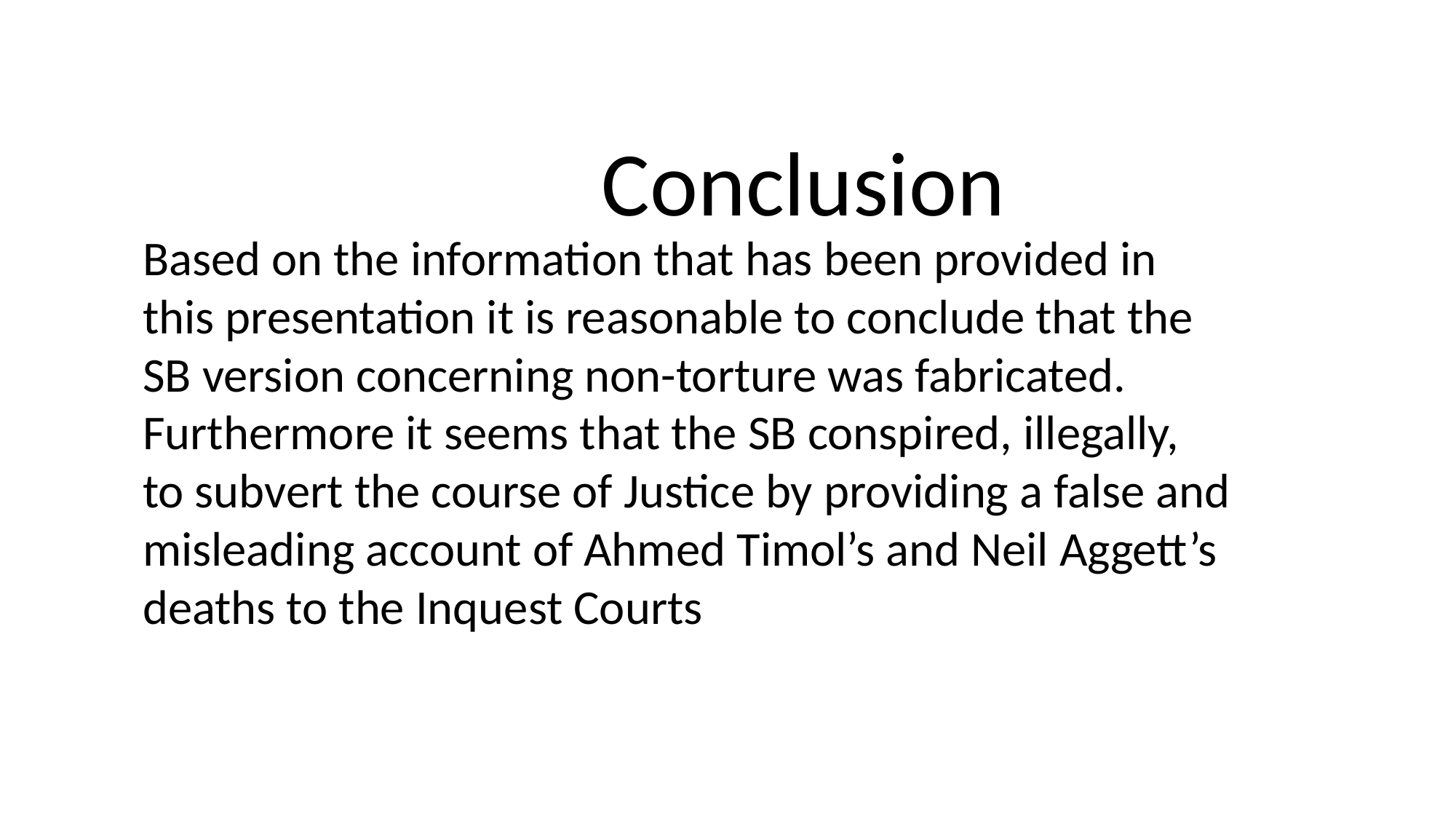

Conclusion
Based on the information that has been provided in this presentation it is reasonable to conclude that the SB version concerning non-torture was fabricated. Furthermore it seems that the SB conspired, illegally,
to subvert the course of Justice by providing a false and misleading account of Ahmed Timol’s and Neil Aggett’s deaths to the Inquest Courts